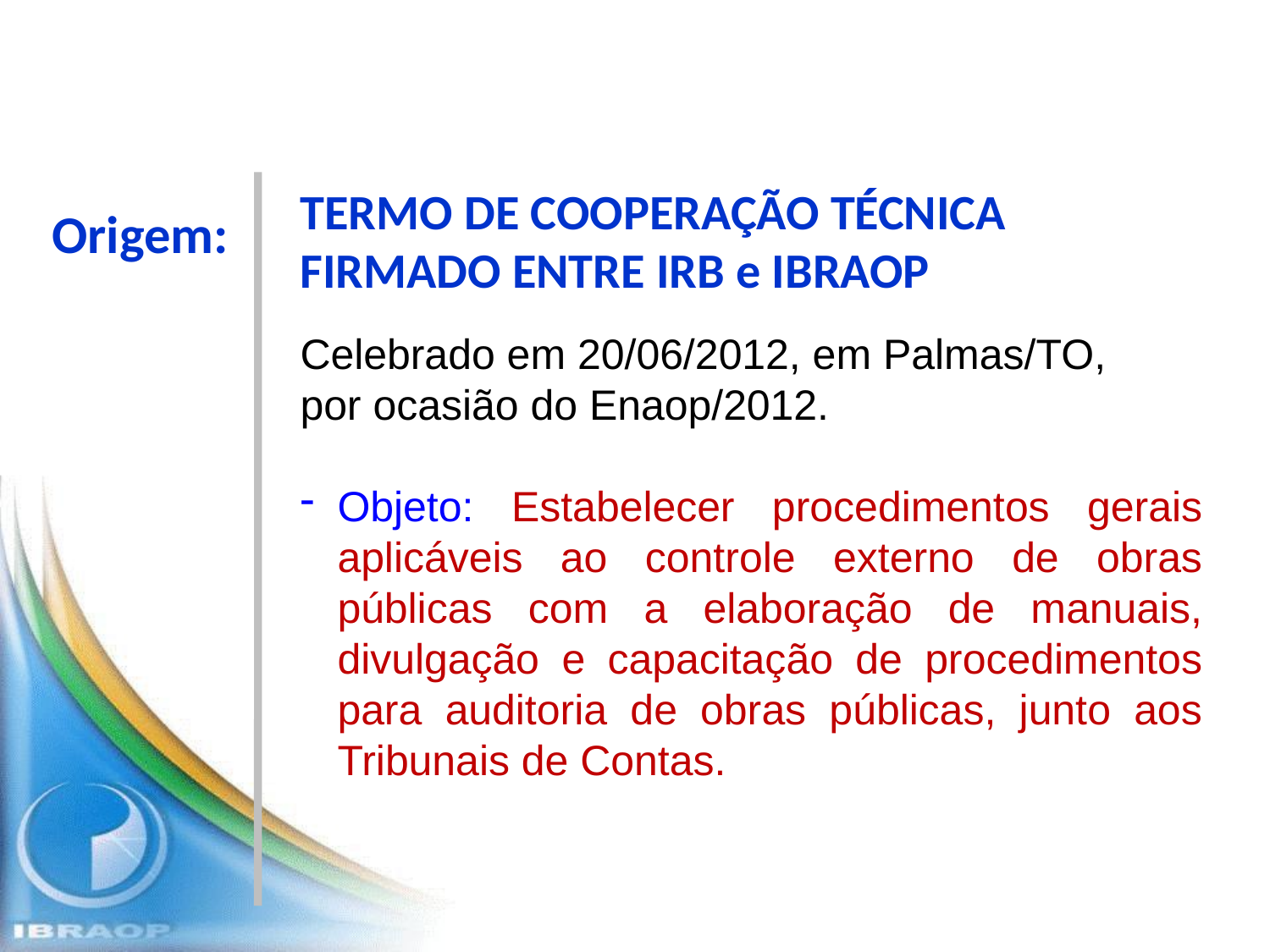

Origem:
# TERMO DE COOPERAÇÃO TÉCNICA FIRMADO ENTRE IRB e IBRAOP
Celebrado em 20/06/2012, em Palmas/TO,
por ocasião do Enaop/2012.

Objeto: Estabelecer procedimentos gerais aplicáveis ao controle externo de obras públicas com a elaboração de manuais, divulgação e capacitação de procedimentos para auditoria de obras públicas, junto aos Tribunais de Contas.